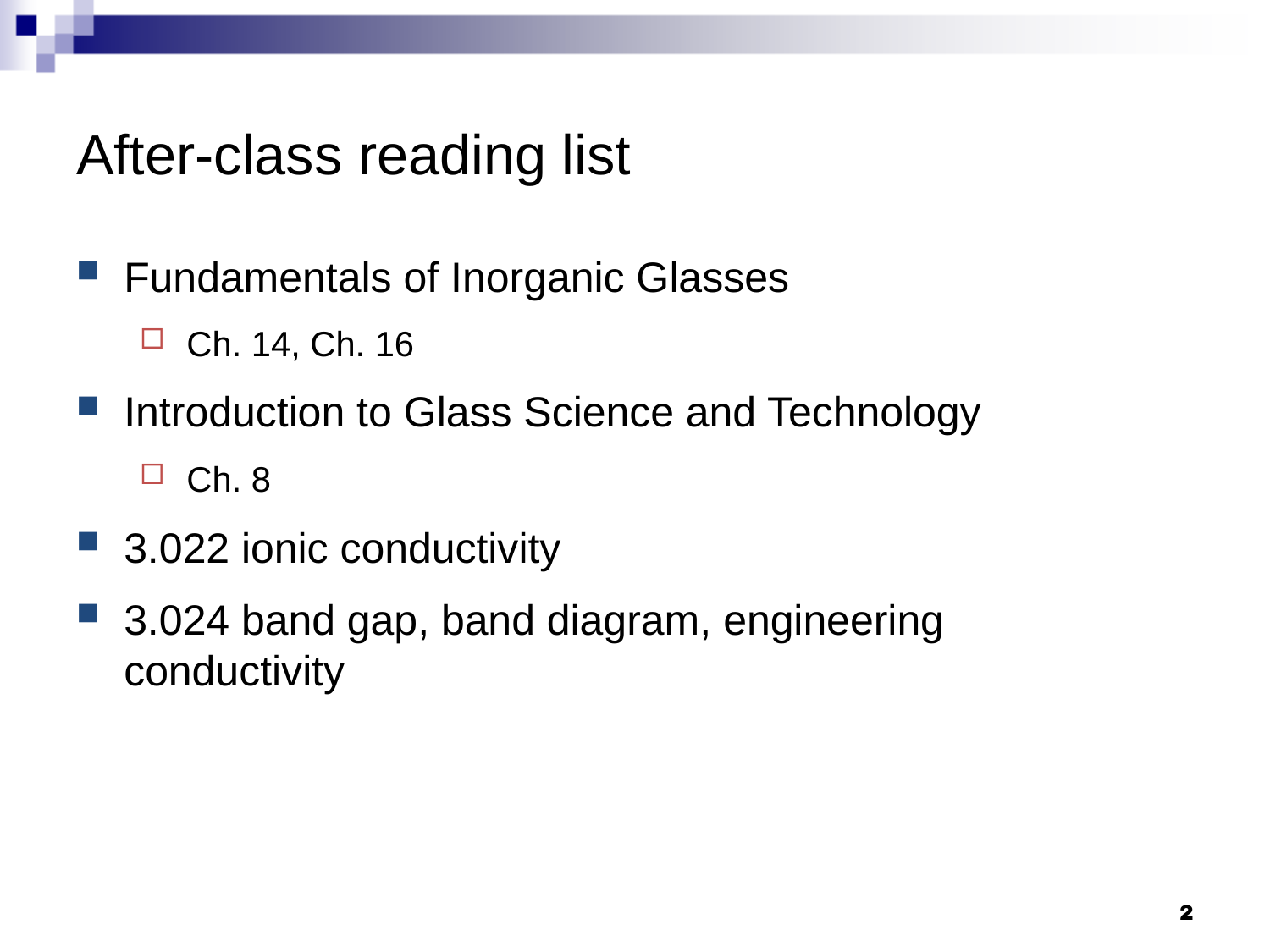

# After-class reading list
Fundamentals of Inorganic Glasses
Ch. 14, Ch. 16
Introduction to Glass Science and Technology
Ch. 8
3.022 ionic conductivity
3.024 band gap, band diagram, engineering conductivity
2